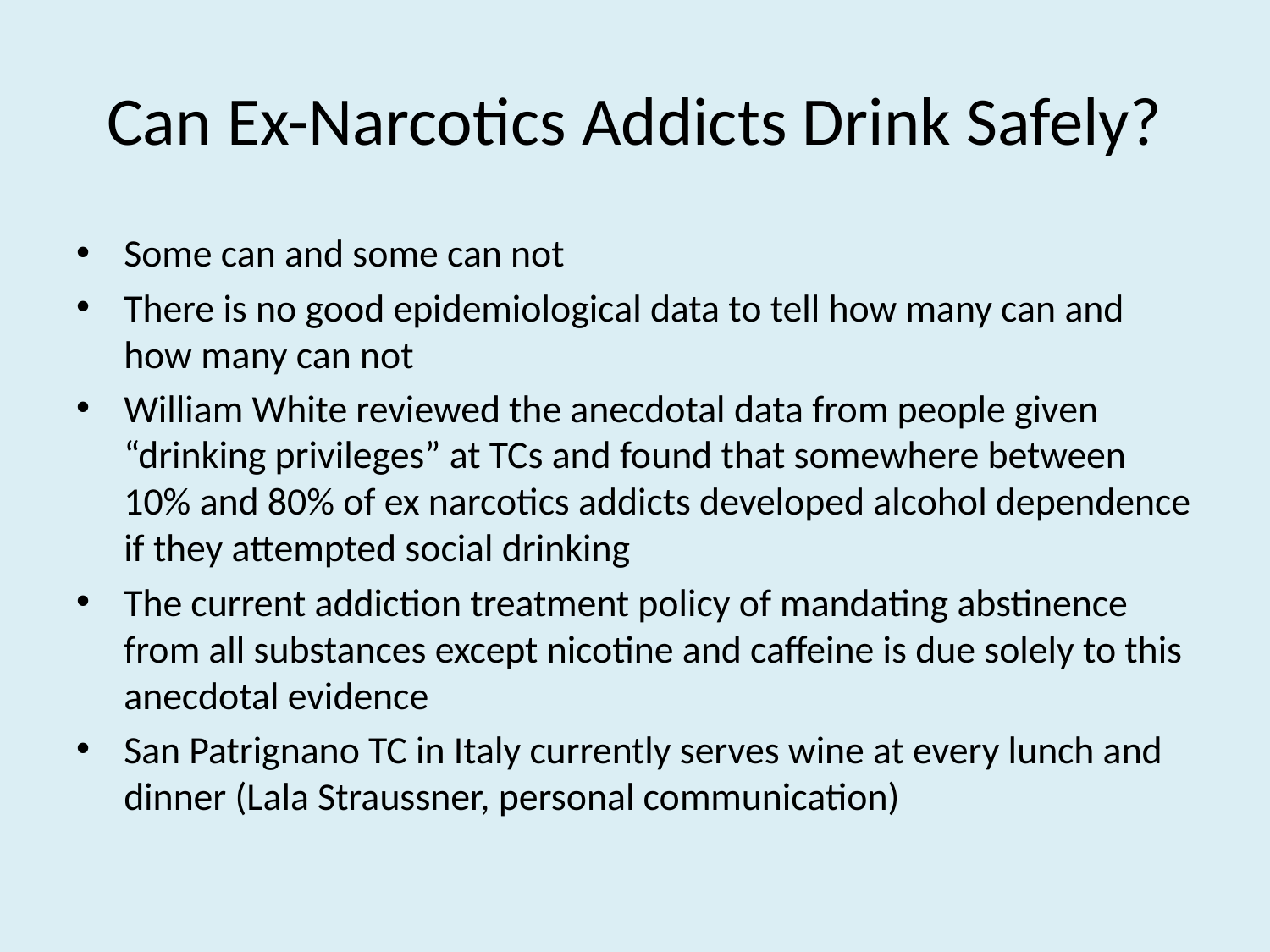

# Can Ex-Narcotics Addicts Drink Safely?
Some can and some can not
There is no good epidemiological data to tell how many can and how many can not
William White reviewed the anecdotal data from people given “drinking privileges” at TCs and found that somewhere between 10% and 80% of ex narcotics addicts developed alcohol dependence if they attempted social drinking
The current addiction treatment policy of mandating abstinence from all substances except nicotine and caffeine is due solely to this anecdotal evidence
San Patrignano TC in Italy currently serves wine at every lunch and dinner (Lala Straussner, personal communication)